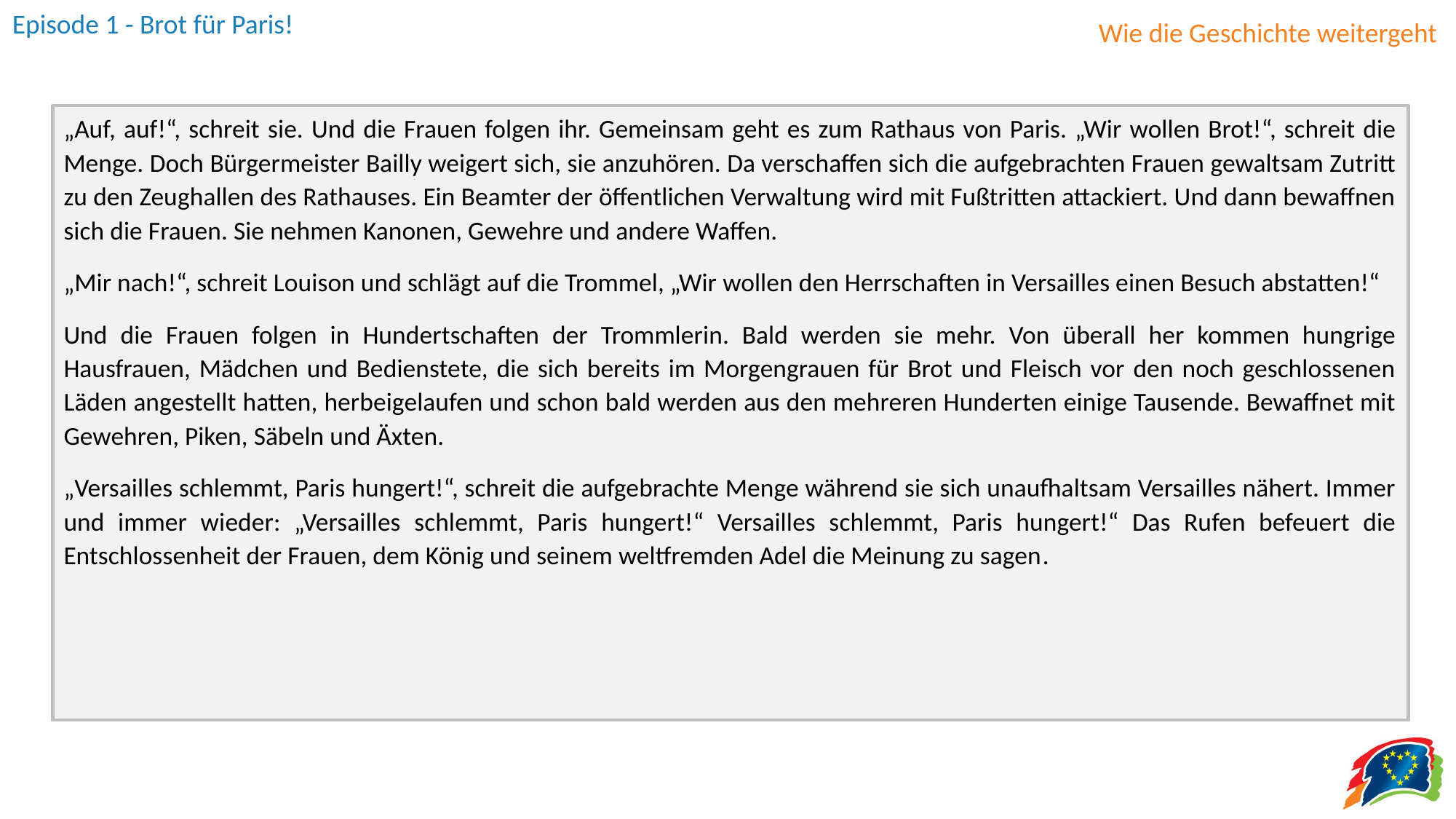

„Auf, auf!“, schreit sie. Und die Frauen folgen ihr. Gemeinsam geht es zum Rathaus von Paris. „Wir wollen Brot!“, schreit die Menge. Doch Bürgermeister Bailly weigert sich, sie anzuhören. Da verschaffen sich die aufgebrachten Frauen gewaltsam Zutritt zu den Zeughallen des Rathauses. Ein Beamter der öffentlichen Verwaltung wird mit Fußtritten attackiert. Und dann bewaffnen sich die Frauen. Sie nehmen Kanonen, Gewehre und andere Waffen.
„Mir nach!“, schreit Louison und schlägt auf die Trommel, „Wir wollen den Herrschaften in Versailles einen Besuch abstatten!“
Und die Frauen folgen in Hundertschaften der Trommlerin. Bald werden sie mehr. Von überall her kommen hungrige Hausfrauen, Mädchen und Bedienstete, die sich bereits im Morgengrauen für Brot und Fleisch vor den noch geschlossenen Läden angestellt hatten, herbeigelaufen und schon bald werden aus den mehreren Hunderten einige Tausende. Bewaffnet mit Gewehren, Piken, Säbeln und Äxten.
„Versailles schlemmt, Paris hungert!“, schreit die aufgebrachte Menge während sie sich unaufhaltsam Versailles nähert. Immer und immer wieder: „Versailles schlemmt, Paris hungert!“ Versailles schlemmt, Paris hungert!“ Das Rufen befeuert die Entschlossenheit der Frauen, dem König und seinem weltfremden Adel die Meinung zu sagen.